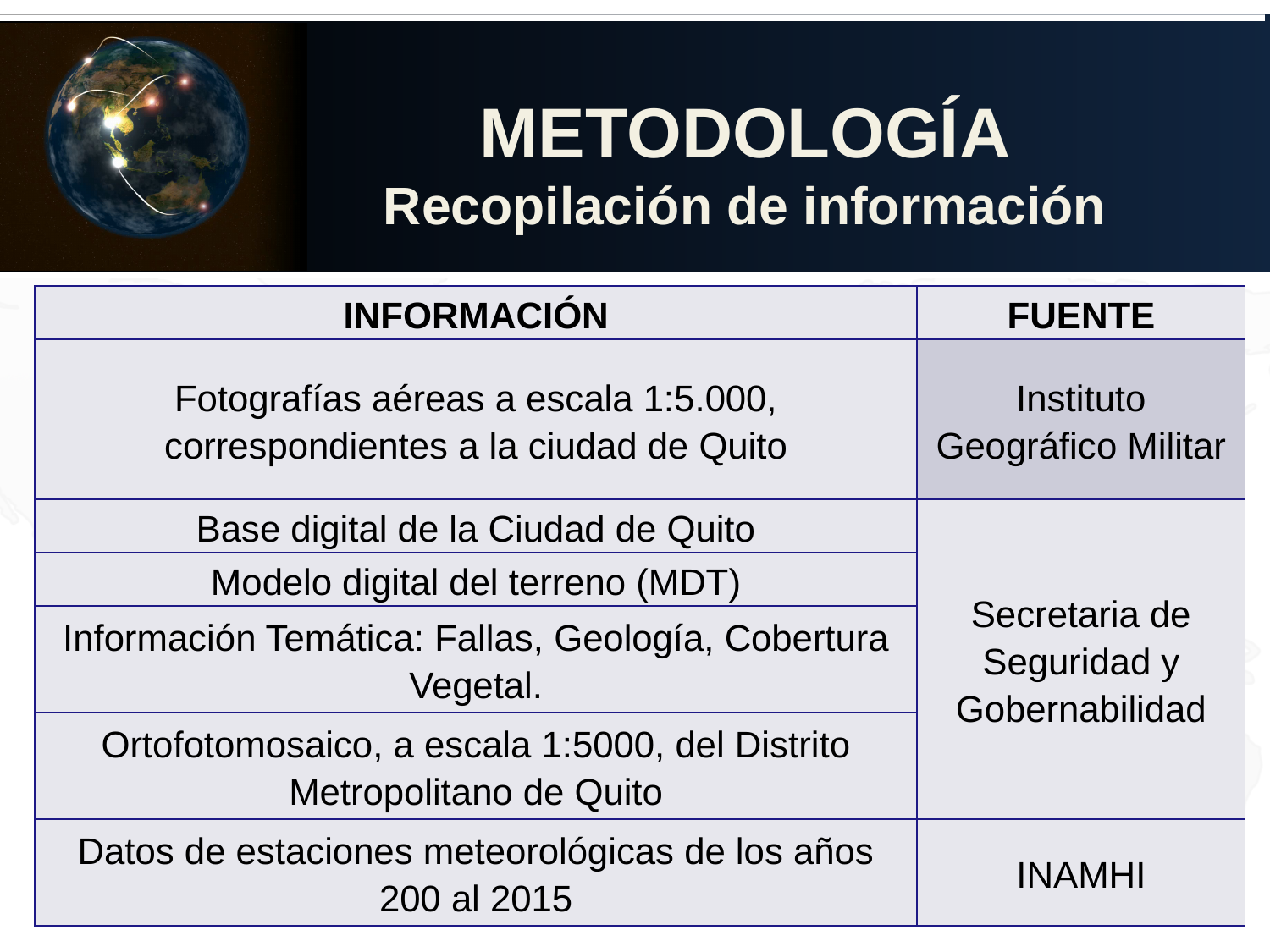

METODOLOGÍA
Recopilación de información
| INFORMACIÓN | FUENTE |
| --- | --- |
| Fotografías aéreas a escala 1:5.000, correspondientes a la ciudad de Quito | Instituto Geográfico Militar |
| Base digital de la Ciudad de Quito | Secretaria de Seguridad y Gobernabilidad |
| Modelo digital del terreno (MDT) |  |
| Información Temática: Fallas, Geología, Cobertura Vegetal. |  |
| Ortofotomosaico, a escala 1:5000, del Distrito Metropolitano de Quito |  |
| Datos de estaciones meteorológicas de los años 200 al 2015 | INAMHI |